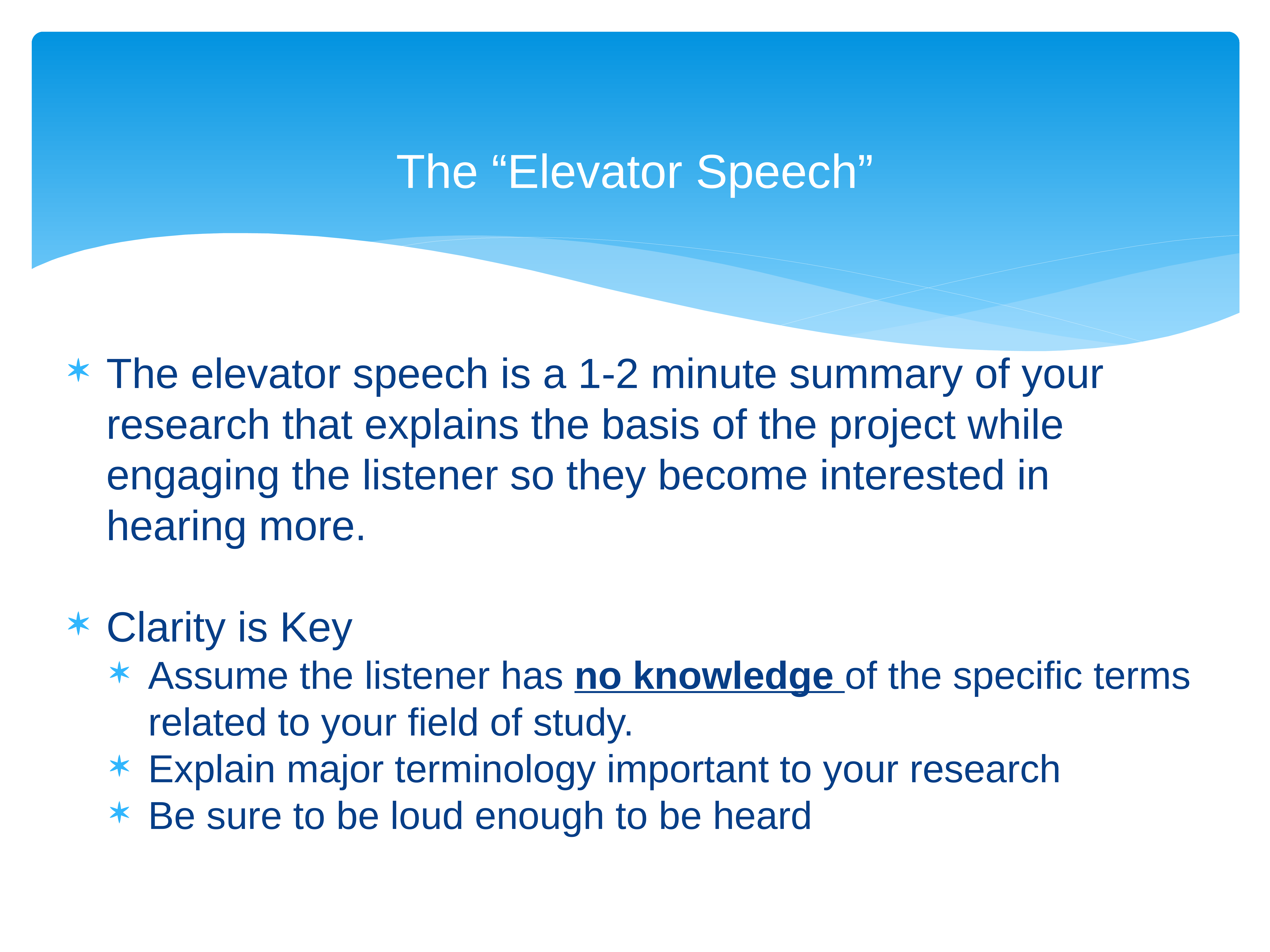

# The “Elevator Speech”
The elevator speech is a 1-2 minute summary of your research that explains the basis of the project while engaging the listener so they become interested in hearing more.

Clarity is Key
Assume the listener has no knowledge of the specific terms related to your field of study.
Explain major terminology important to your research
Be sure to be loud enough to be heard